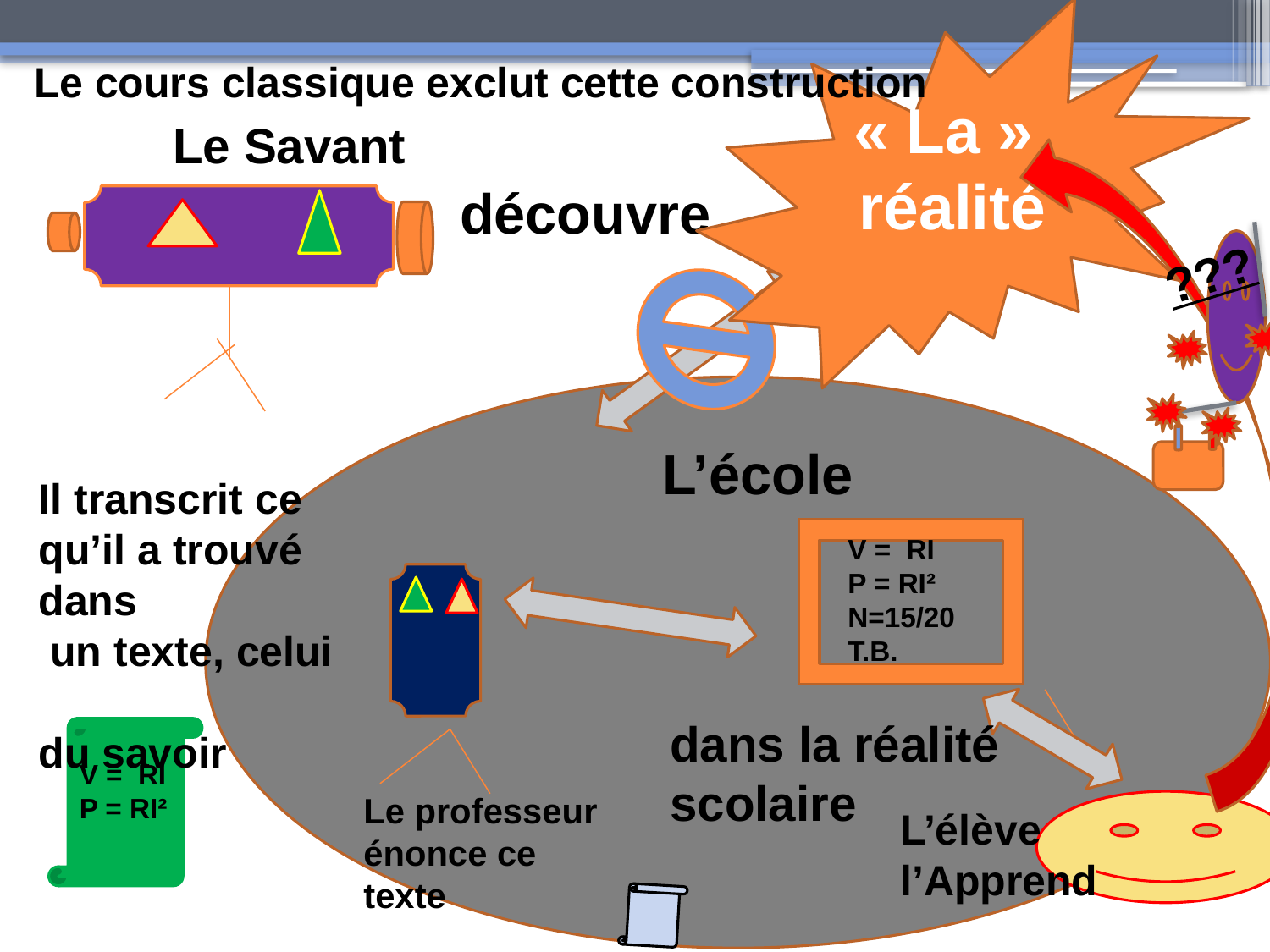

« La »  réalité

Le cours classique exclut cette construction

Le Savant

 découvre
???

L’école

Il transcrit ce qu’il a trouvé dans
 un texte, celui
du savoir

V =  RI
P = RI²
N=15/20
T.B.

Le professeur
énonce ce texte

dans la réalité scolaire

V =  RI
P = RI²

L’élève
l’Apprend